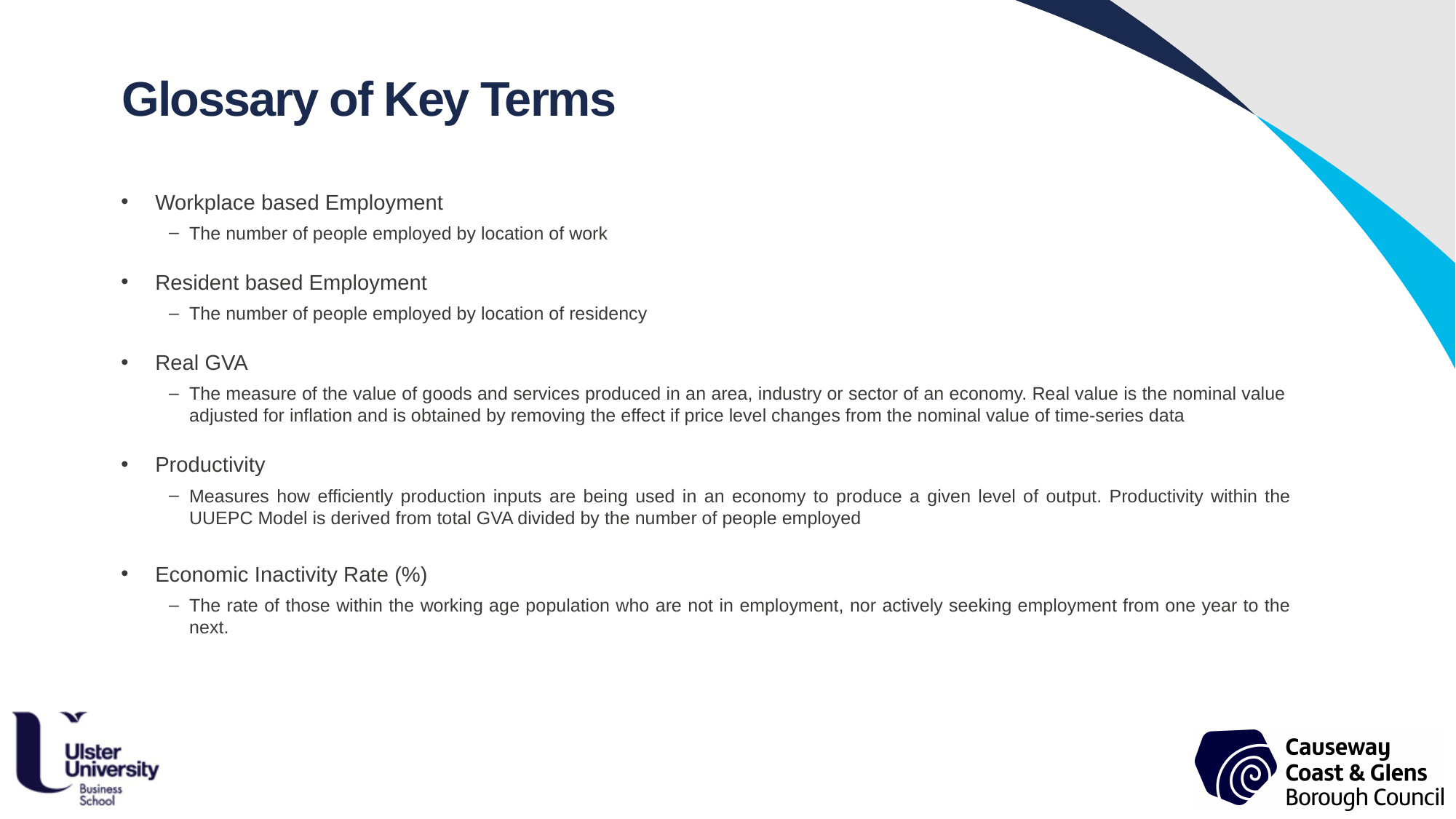

Glossary of Key Terms

Workplace based Employment
The number of people employed by location of work

Resident based Employment
The number of people employed by location of residency

Real GVA
The measure of the value of goods and services produced in an area, industry or sector of an economy. Real value is the nominal value  adjusted for inflation and is obtained by removing the effect if price level changes from the nominal value of time-series data

Productivity
Measures how efficiently production inputs are being used in an economy to produce a given level of output. Productivity within the UUEPC Model is derived from total GVA divided by the number of people employed

Economic Inactivity Rate (%)
The rate of those within the working age population who are not in employment, nor actively seeking employment from one year to the next.